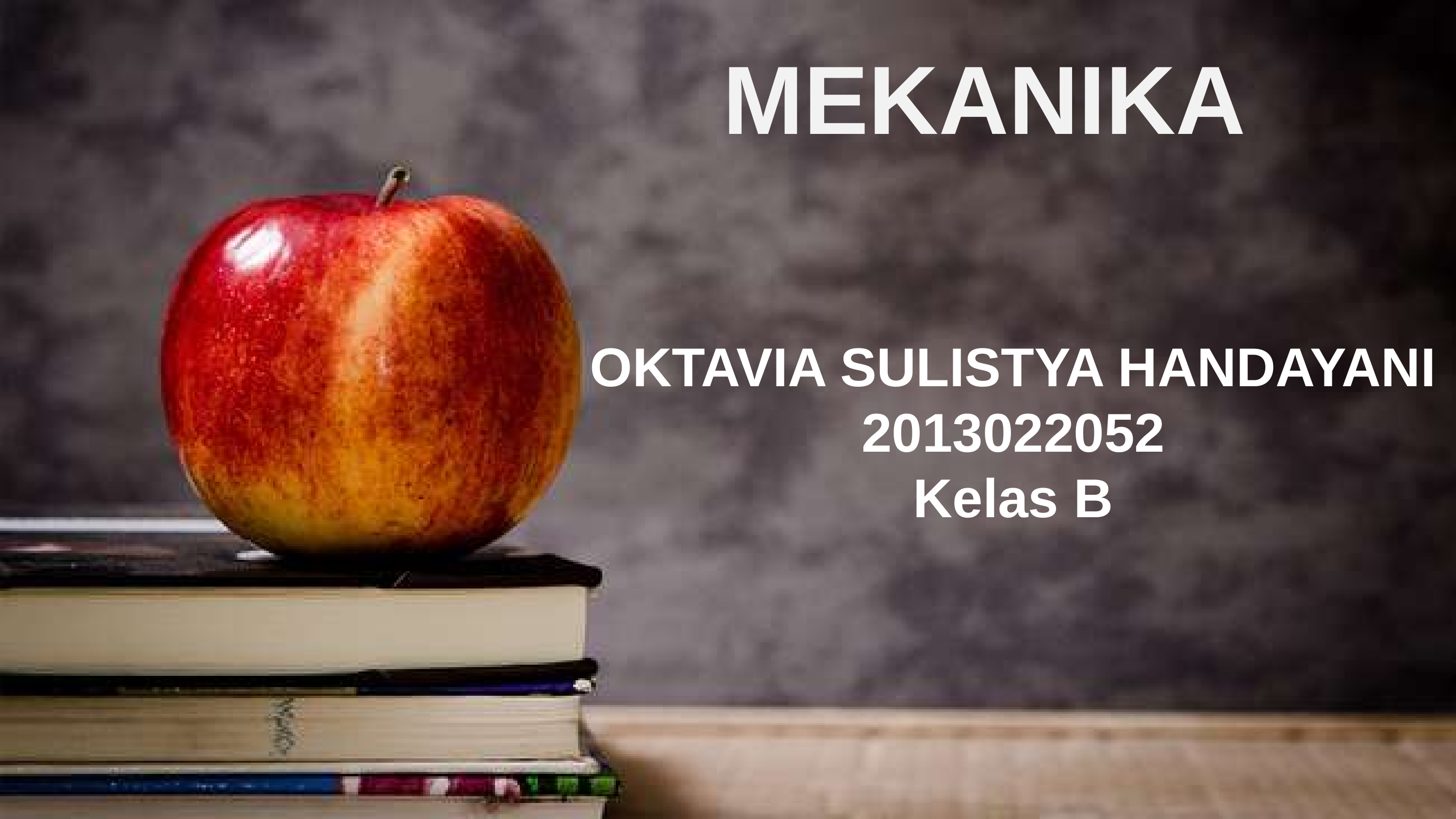

MEKANIKA
OKTAVIA SULISTYA HANDAYANI
2013022052
Kelas B